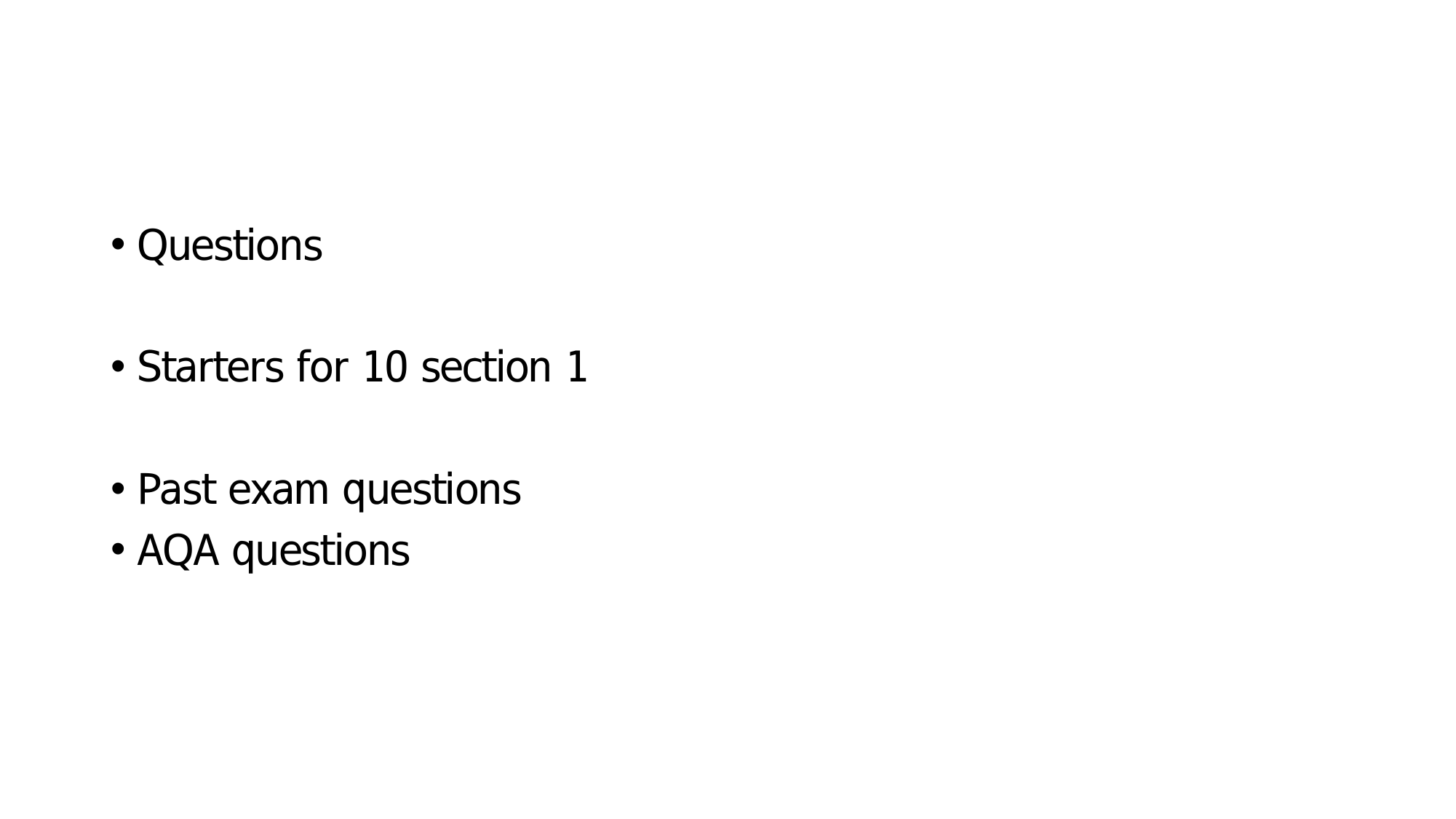

#
Questions

Starters for 10 section 1

Past exam questions
AQA questions